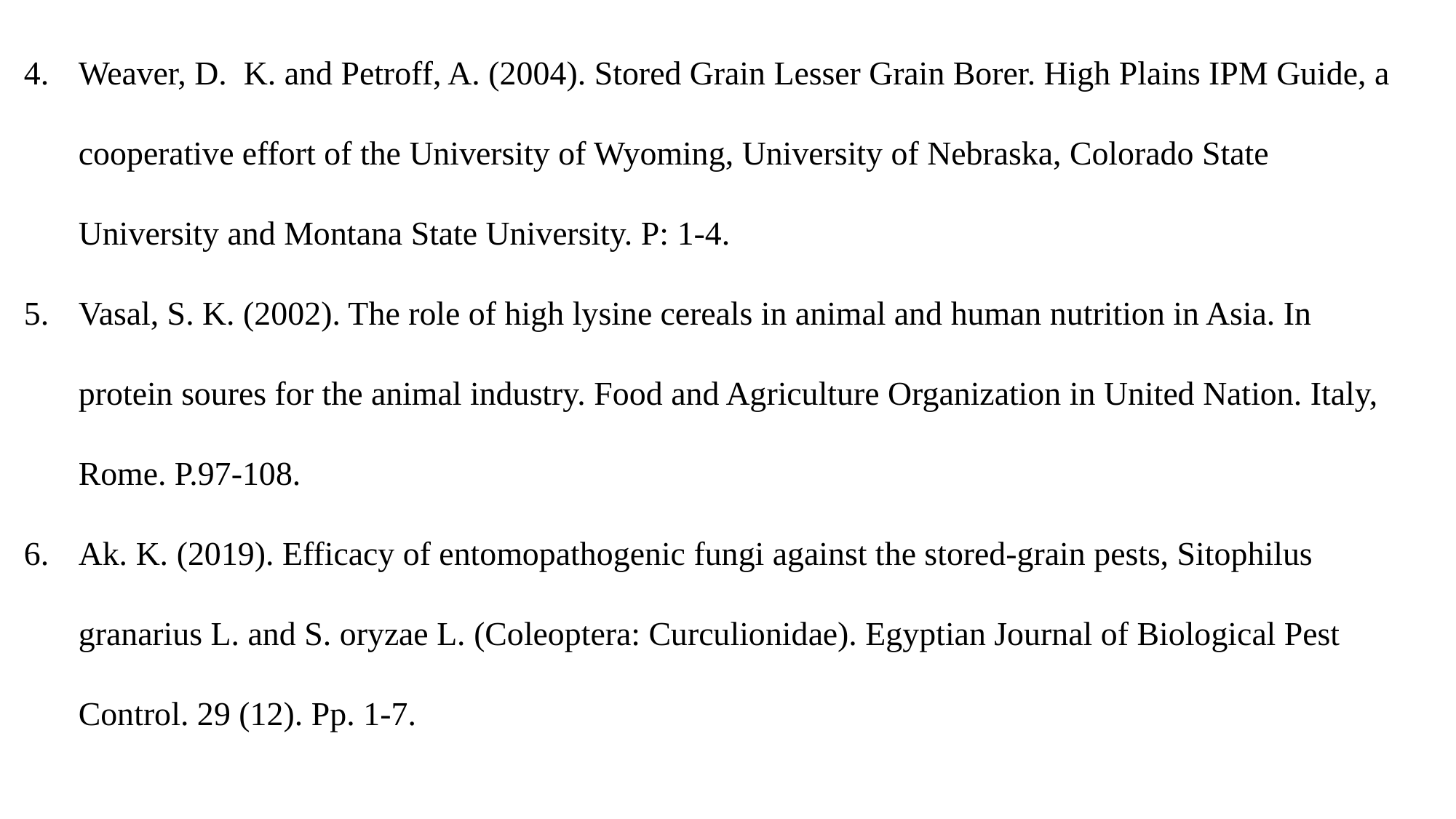

Weaver, D.  K. and Petroff, A. (2004). Stored Grain Lesser Grain Borer. High Plains IPM Guide, a cooperative effort of the University of Wyoming, University of Nebraska, Colorado State University and Montana State University. P: 1-4.
Vasal, S. K. (2002). The role of high lysine cereals in animal and human nutrition in Asia. In protein soures for the animal industry. Food and Agriculture Organization in United Nation. Italy, Rome. P.97-108.
Ak. K. (2019). Efficacy of entomopathogenic fungi against the stored-grain pests, Sitophilus granarius L. and S. oryzae L. (Coleoptera: Curculionidae). Egyptian Journal of Biological Pest Control. 29 (12). Pp. 1-7.